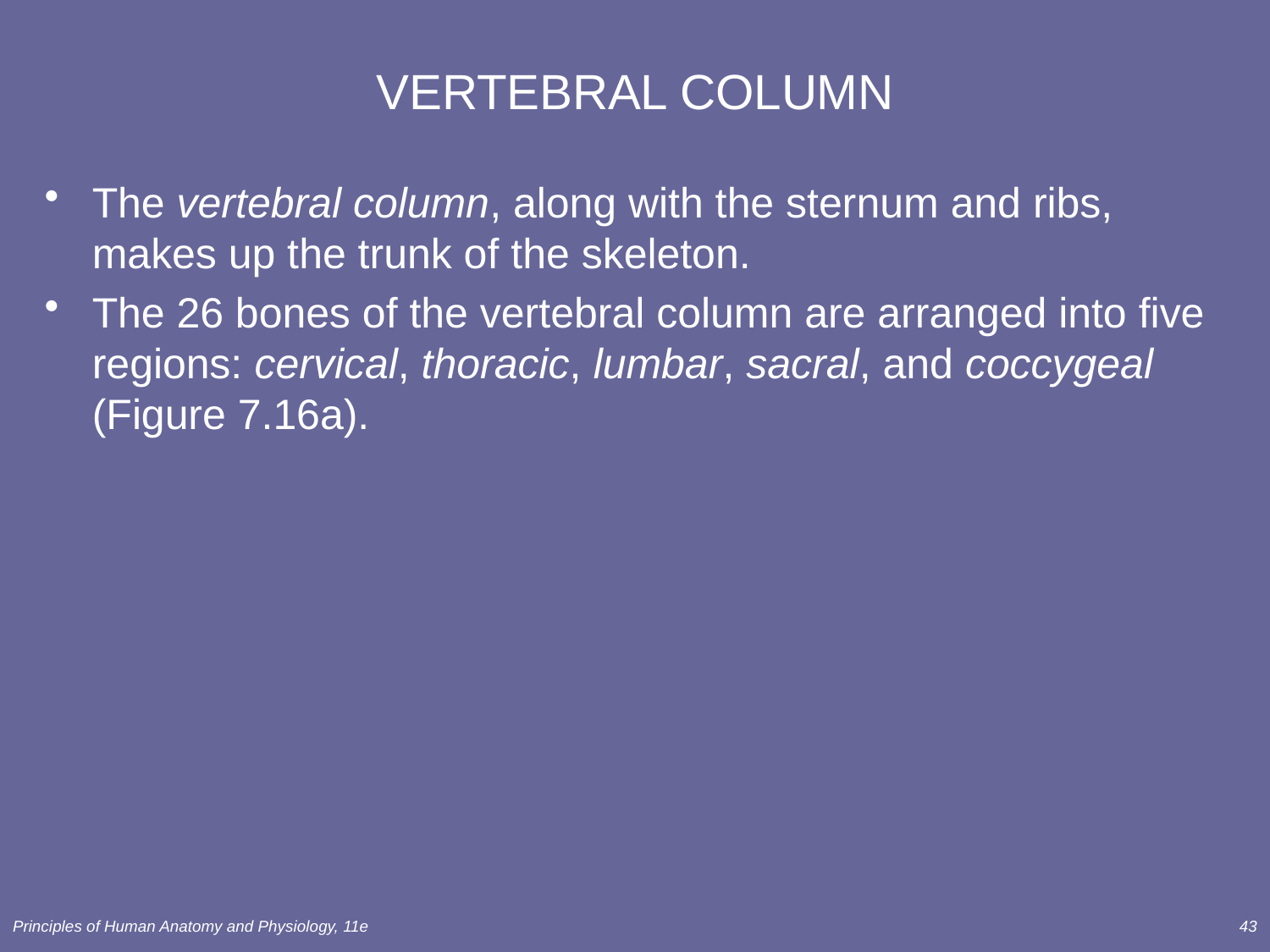

# VERTEBRAL COLUMN
The vertebral column, along with the sternum and ribs, makes up the trunk of the skeleton.
The 26 bones of the vertebral column are arranged into five regions: cervical, thoracic, lumbar, sacral, and coccygeal (Figure 7.16a).
Principles of Human Anatomy and Physiology, 11e
43